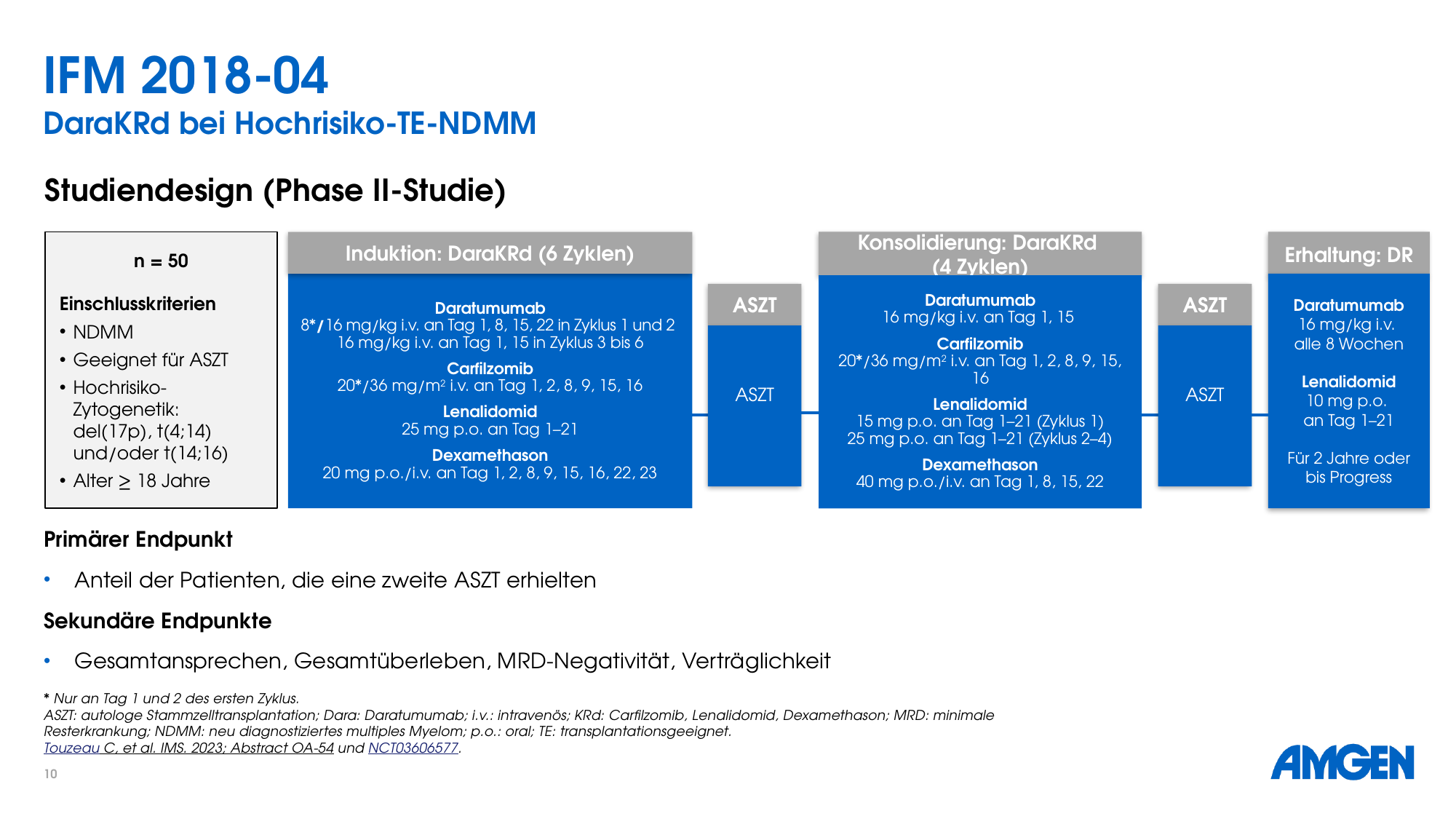

# IFM 2018-04 DaraKRd bei Hochrisiko-TE-NDMM
Studiendesign (Phase II-Studie)
Konsolidierung: DaraKRd
(4 Zyklen)
Erhaltung: DR
n = 50

Einschlusskriterien
NDMM
Geeignet für ASZT
Hochrisiko-Zytogenetik: del(17p), t(4;14) und/oder t(14;16)
Alter ≥ 18 Jahre
Induktion: DaraKRd (6 Zyklen)
Daratumumab
8*/16 mg/kg i.v. an Tag 1, 8, 15, 22 in Zyklus 1 und 2
16 mg/kg i.v. an Tag 1, 15 in Zyklus 3 bis 6
Carfilzomib
20*/36 mg/m2 i.v. an Tag 1, 2, 8, 9, 15, 16
Lenalidomid
25 mg p.o. an Tag 1–21
Dexamethason
20 mg p.o./i.v. an Tag 1, 2, 8, 9, 15, 16, 22, 23
Daratumumab
16 mg/kg i.v.
alle 8 Wochen

Lenalidomid
10 mg p.o.
an Tag 1–21

Für 2 Jahre oder bis Progress
Daratumumab
16 mg/kg i.v. an Tag 1, 15
Carfilzomib
20*/36 mg/m2 i.v. an Tag 1, 2, 8, 9, 15, 16
Lenalidomid
15 mg p.o. an Tag 1–21 (Zyklus 1)
25 mg p.o. an Tag 1–21 (Zyklus 2–4)
Dexamethason
40 mg p.o./i.v. an Tag 1, 8, 15, 22
ASZT
ASZT
MYRIAM
ASZT

ASZT

Primärer Endpunkt
Anteil der Patienten, die eine zweite ASZT erhielten
Sekundäre Endpunkte
Gesamtansprechen, Gesamtüberleben, MRD-Negativität, Verträglichkeit
* Nur an Tag 1 und 2 des ersten Zyklus.
ASZT: autologe Stammzelltransplantation; Dara: Daratumumab; i.v.: intravenös; KRd: Carfilzomib, Lenalidomid, Dexamethason; MRD: minimale Resterkrankung; NDMM: neu diagnostiziertes multiples Myelom; p.o.: oral; TE: transplantationsgeeignet.
Touzeau C, et al. IMS. 2023; Abstract OA-54 und NCT03606577.